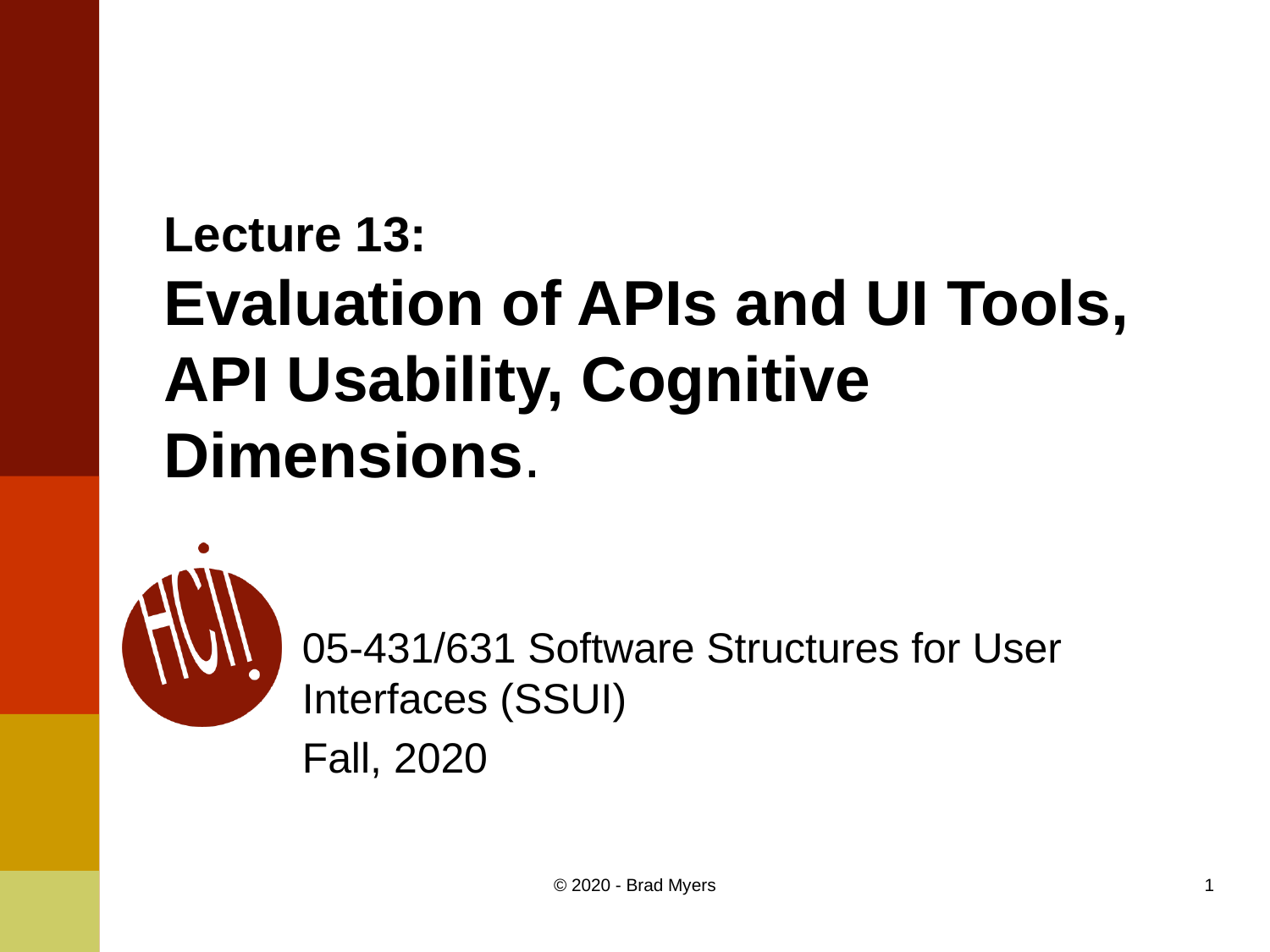

# Lecture 13: Evaluation of APIs and UI Tools, API Usability, Cognitive Dimensions.
05-431/631 Software Structures for User Interfaces (SSUI)
Fall, 2020
© 2020 - Brad Myers
1